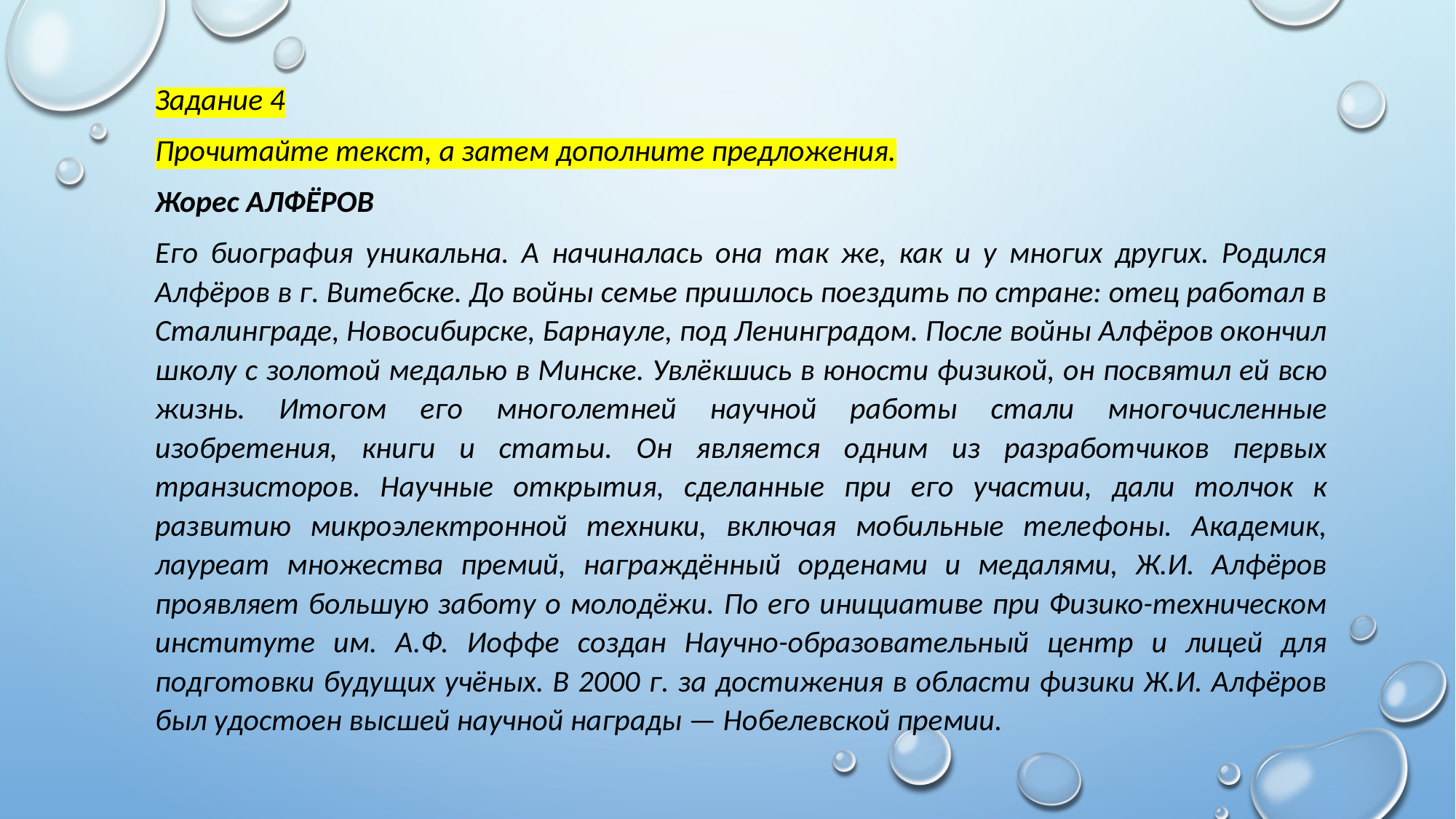

Задание 4
Прочитайте текст, а затем дополните предложения.
Жорес АЛФЁРОВ
Его биография уникальна. А начиналась она так же, как и у многих других. Родился Алфёров в г. Витебске. До войны семье пришлось поездить по стране: отец работал в Сталинграде, Новосибирске, Барнауле, под Ленинградом. После войны Алфёров окончил школу с золотой медалью в Минске. Увлёкшись в юности физикой, он посвятил ей всю жизнь. Итогом его многолетней научной работы стали многочисленные изобретения, книги и статьи. Он является одним из разработчиков первых транзисторов. Научные открытия, сделанные при его участии, дали толчок к развитию микроэлектронной техники, включая мобильные телефоны. Академик, лауреат множества премий, награждённый орденами и медалями, Ж.И. Алфёров проявляет большую заботу о молодёжи. По его инициативе при Физико-техническом институте им. А.Ф. Иоффе создан Научно-образовательный центр и лицей для подготовки будущих учёных. В 2000 г. за достижения в области физики Ж.И. Алфёров был удостоен высшей научной награды — Нобелевской премии.